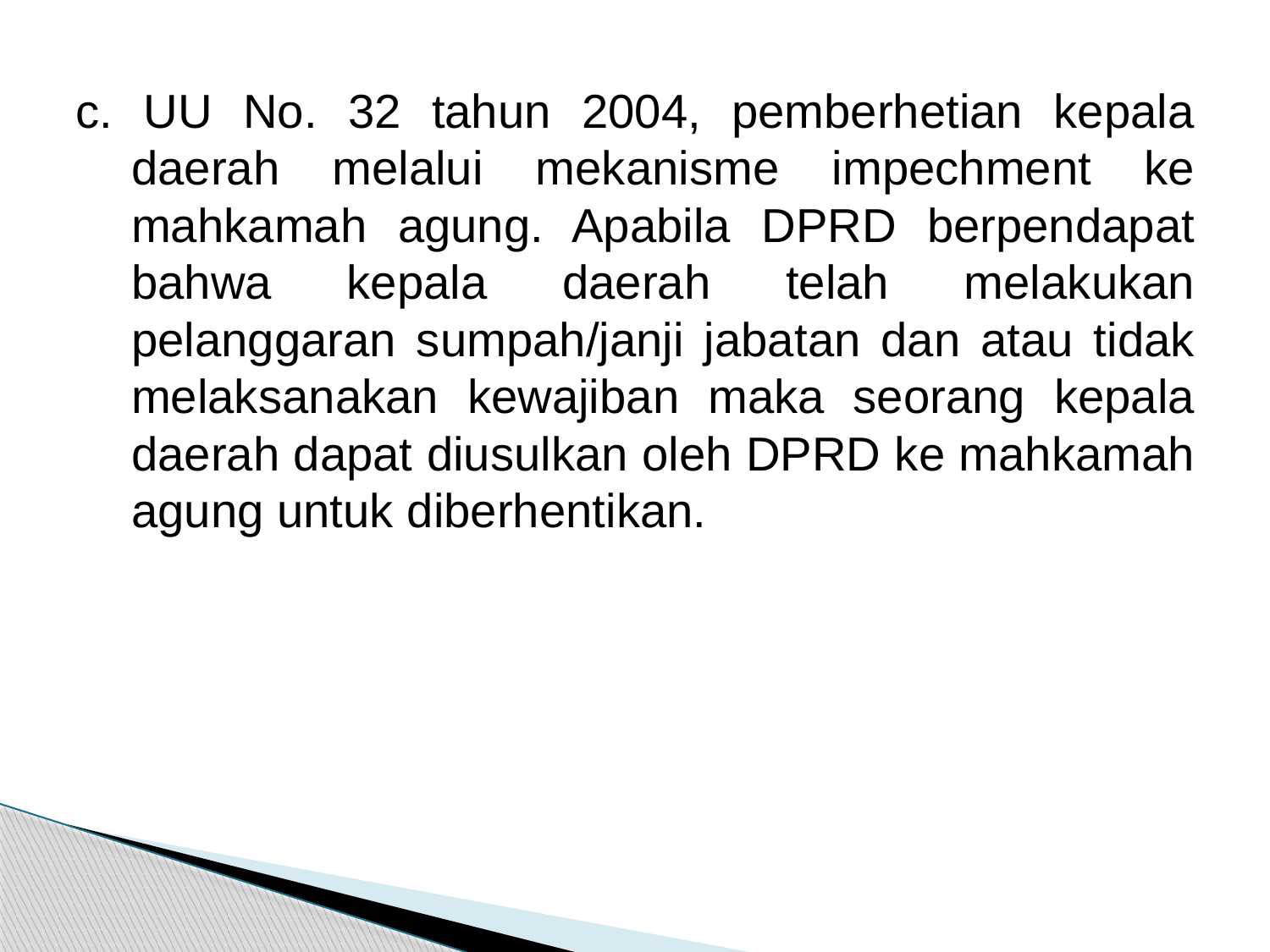

c. UU No. 32 tahun 2004, pemberhetian kepala daerah melalui mekanisme impechment ke mahkamah agung. Apabila DPRD berpendapat bahwa kepala daerah telah melakukan pelanggaran sumpah/janji jabatan dan atau tidak melaksanakan kewajiban maka seorang kepala daerah dapat diusulkan oleh DPRD ke mahkamah agung untuk diberhentikan.